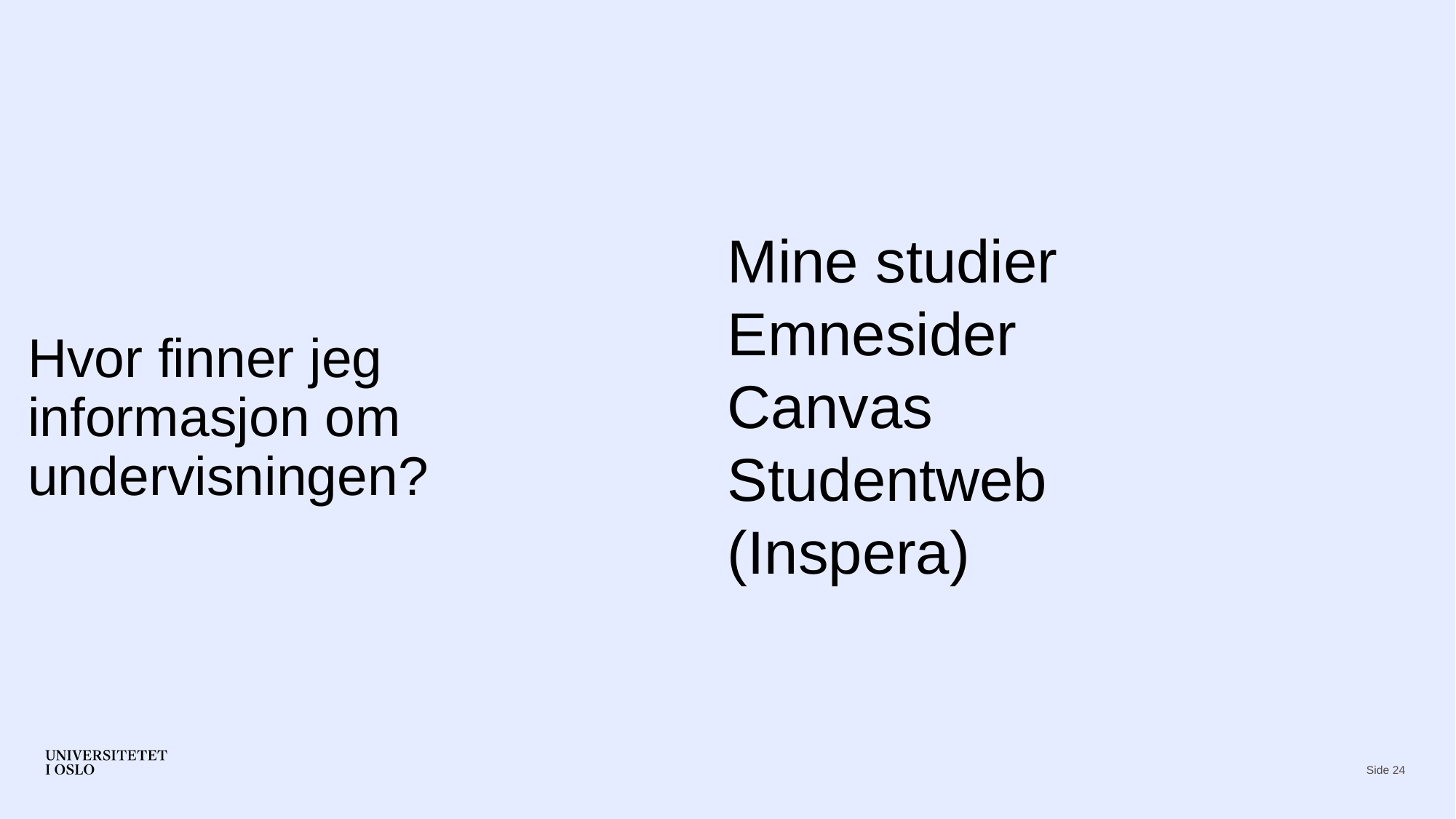

Mine studier
Emnesider
Canvas
Studentweb
(Inspera)
# Hvor finner jeg informasjon om undervisningen?
Side 24